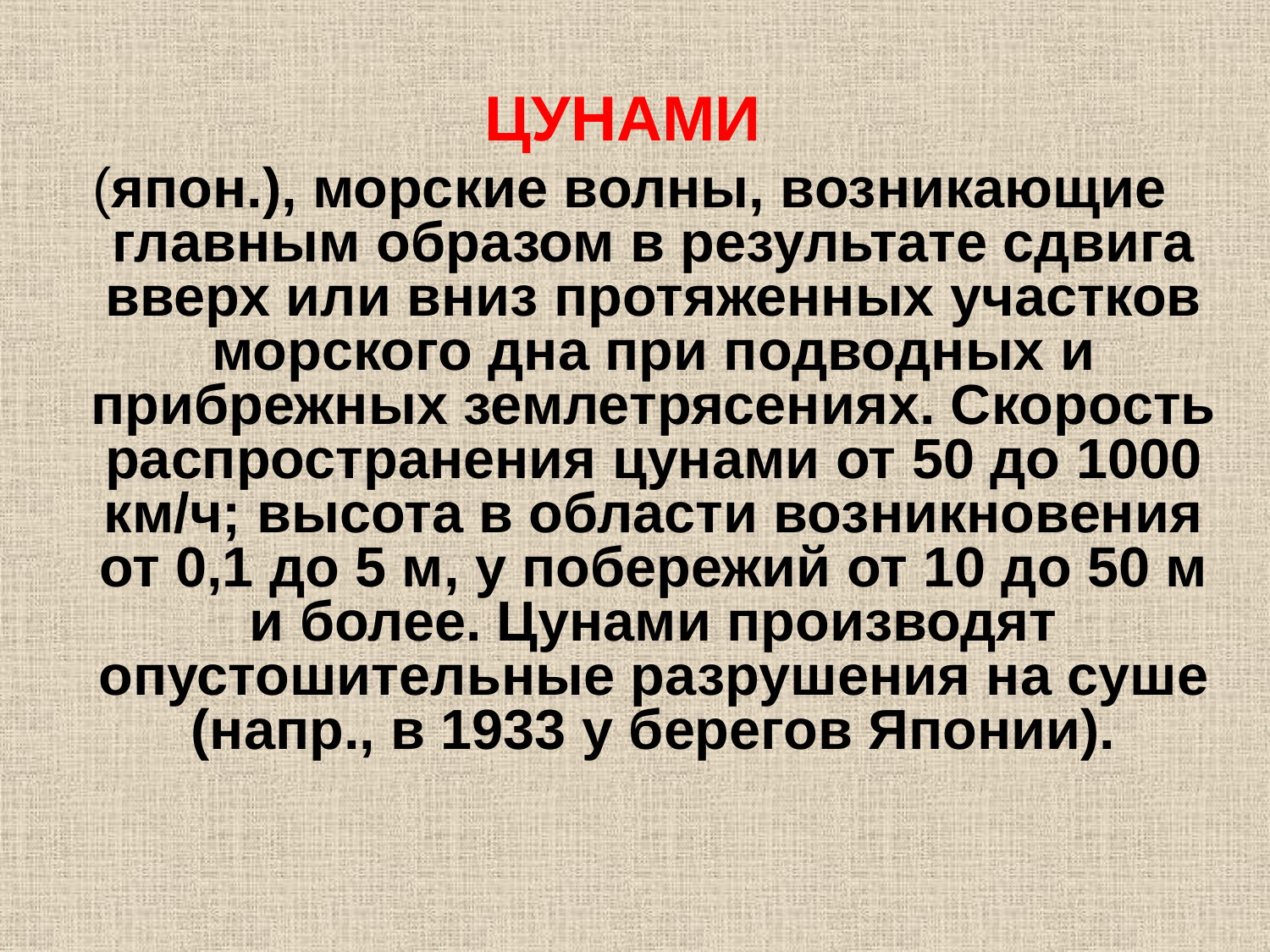

ЦУНАМИ
(япон.), морские волны, возникающие главным образом в результате сдвига вверх или вниз протяженных участков морского дна при подводных и прибрежных землетрясениях. Скорость распространения цунами от 50 до 1000 км/ч; высота в области возникновения от 0,1 до 5 м, у побережий от 10 до 50 м и более. Цунами производят опустошительные разрушения на суше (напр., в 1933 у берегов Японии).